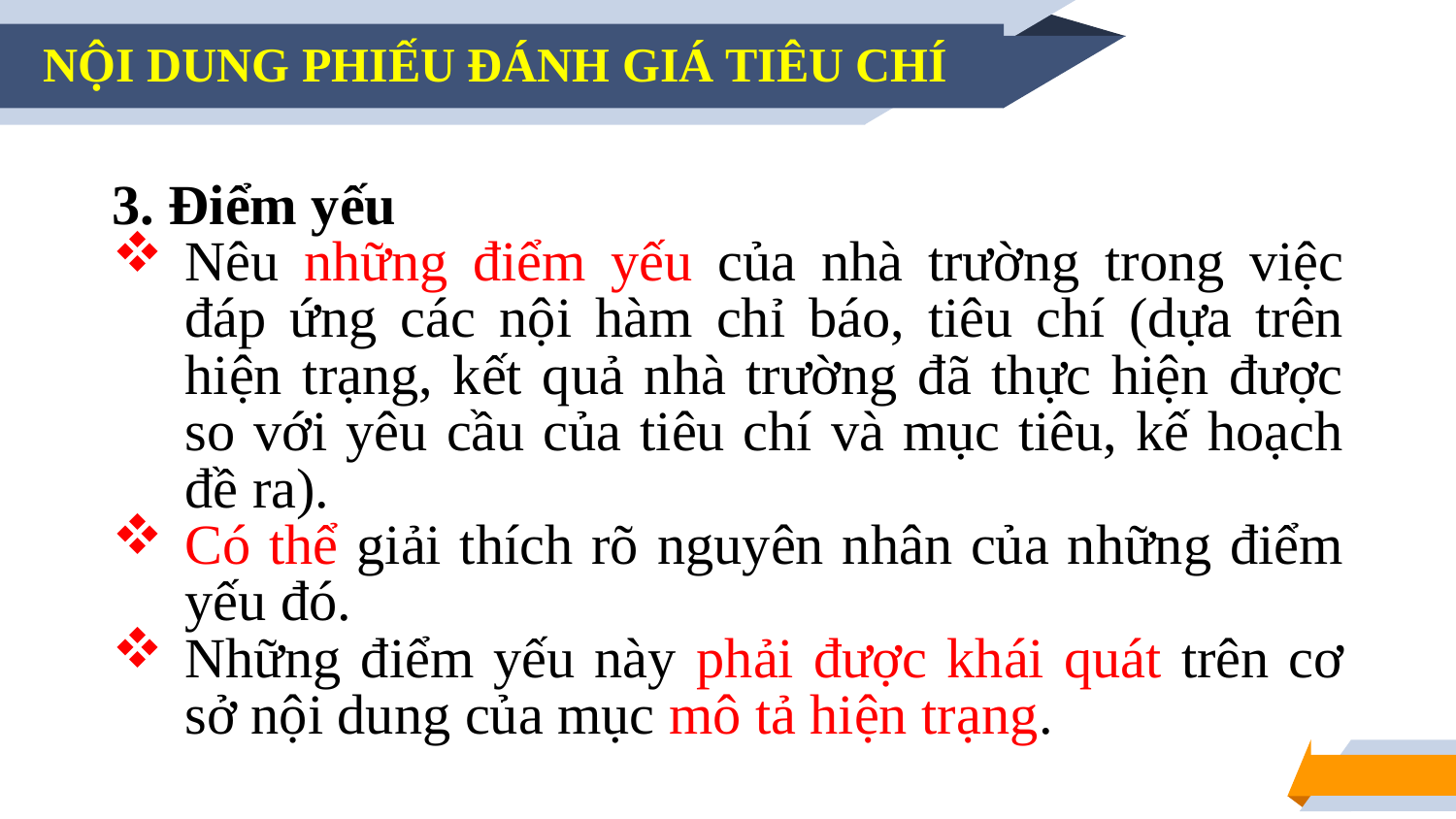

NỘI DUNG PHIẾU ĐÁNH GIÁ TIÊU CHÍ
3. Điểm yếu
Nêu những điểm yếu của nhà trường trong việc đáp ứng các nội hàm chỉ báo, tiêu chí (dựa trên hiện trạng, kết quả nhà trường đã thực hiện được so với yêu cầu của tiêu chí và mục tiêu, kế hoạch đề ra).
Có thể giải thích rõ nguyên nhân của những điểm yếu đó.
Những điểm yếu này phải được khái quát trên cơ sở nội dung của mục mô tả hiện trạng.